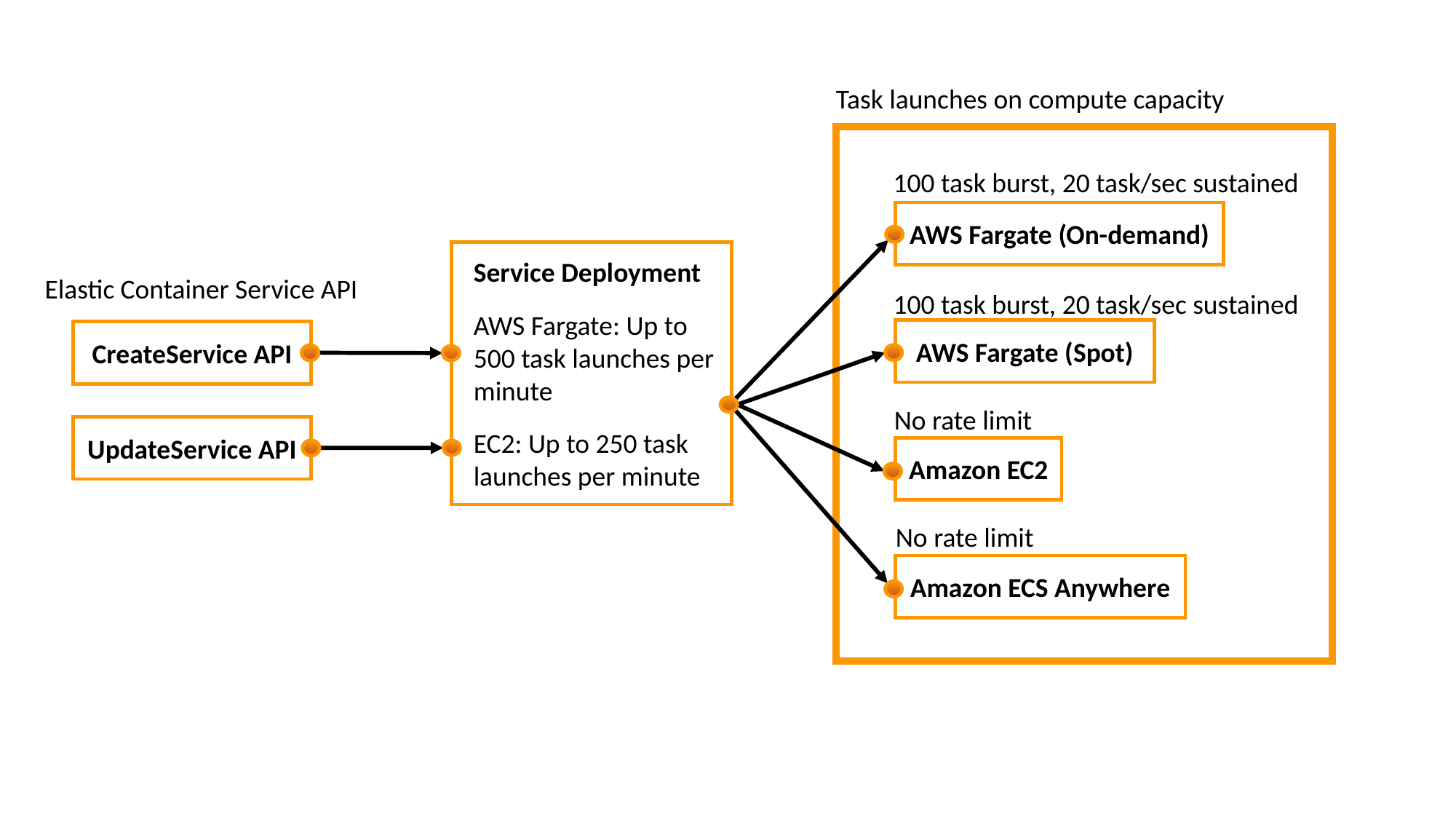

Task launches on compute capacity

100 task burst, 20 task/sec sustained
AWS Fargate (On-demand)

Service Deployment

AWS Fargate: Up to 500 task launches per minute

EC2: Up to 250 task launches per minute

Elastic Container Service API
100 task burst, 20 task/sec sustained
AWS Fargate (Spot)

CreateService API

No rate limit
Amazon EC2

UpdateService API

No rate limit
Amazon ECS Anywhere